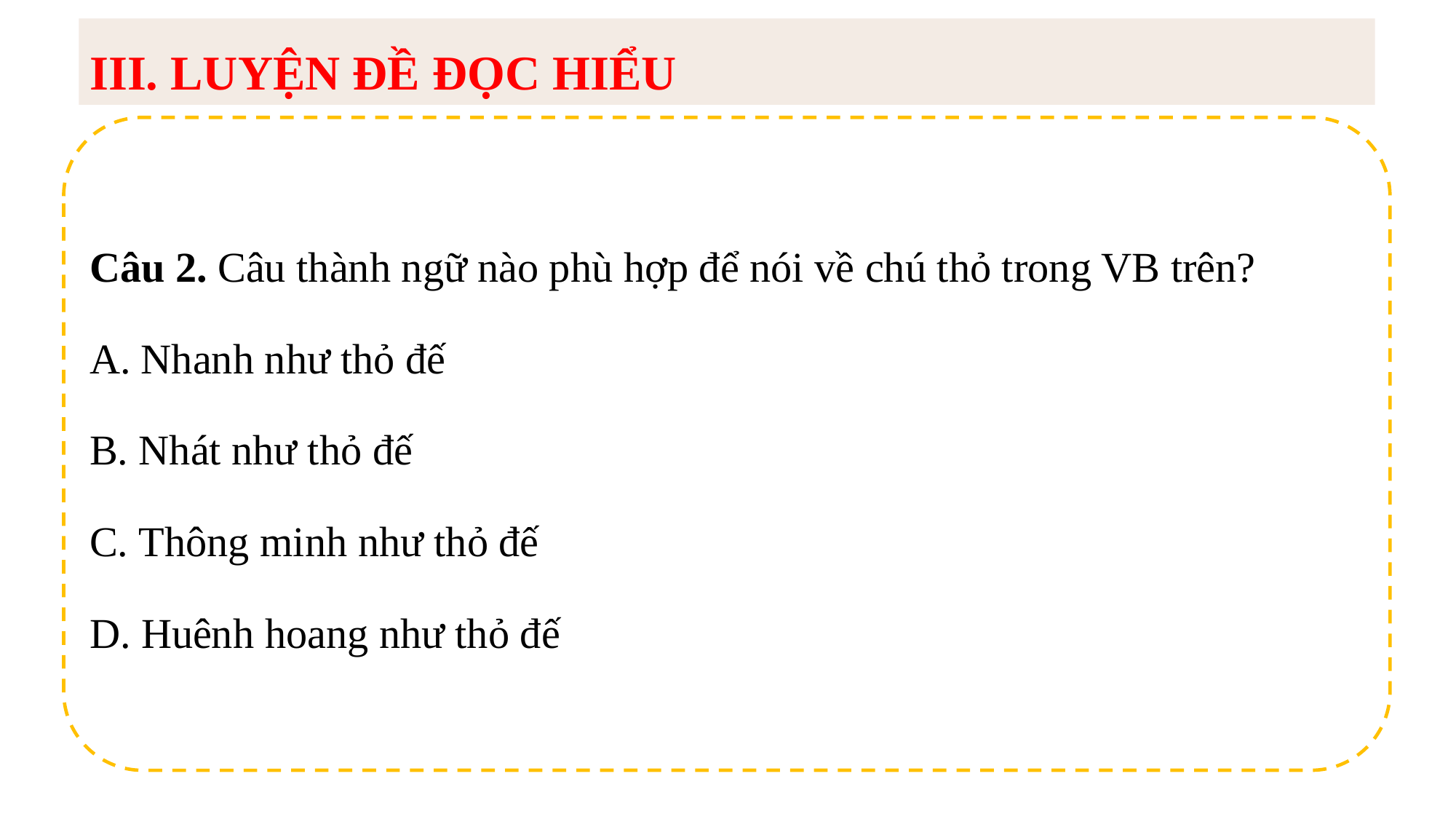

III. LUYỆN ĐỀ ĐỌC HIỂU

Câu 2. Câu thành ngữ nào phù hợp để nói về chú thỏ trong VB trên?
A. Nhanh như thỏ đế
B. Nhát như thỏ đế
C. Thông minh như thỏ đế
D. Huênh hoang như thỏ đế